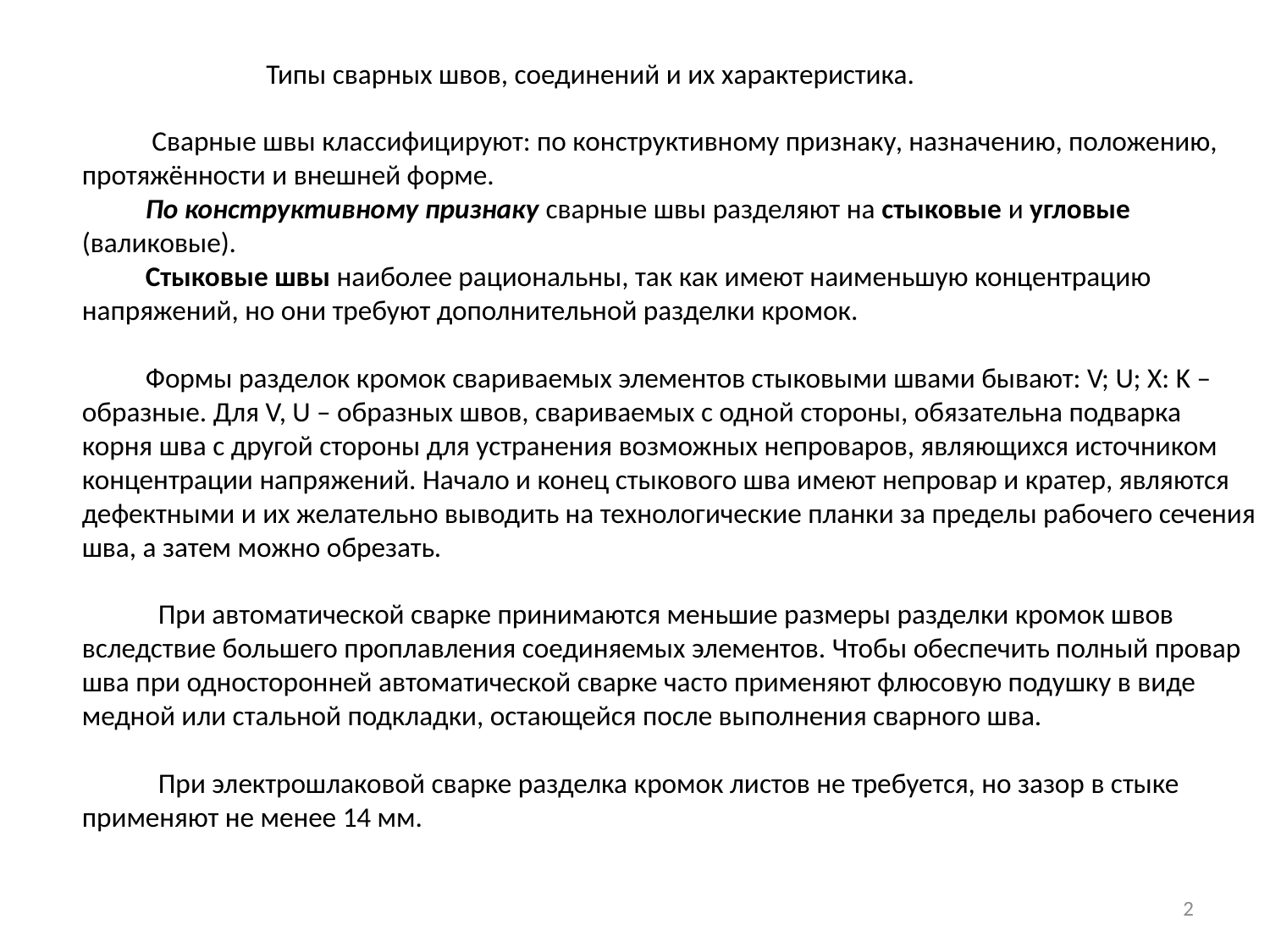

Типы сварных швов, соединений и их характеристика.

           Сварные швы классифицируют: по конструктивному признаку, назначению, положению,
протяжённости и внешней форме.
          По конструктивному признаку сварные швы разделяют на стыковые и угловые
(валиковые).
          Стыковые швы наиболее рациональны, так как имеют наименьшую концентрацию
напряжений, но они требуют дополнительной разделки кромок.

          Формы разделок кромок свариваемых элементов стыковыми швами бывают: V; U; X: K –
образные. Для V, U – образных швов, свариваемых с одной стороны, обязательна подварка корня шва с другой стороны для устранения возможных непроваров, являющихся источником
концентрации напряжений. Начало и конец стыкового шва имеют непровар и кратер, являются
дефектными и их желательно выводить на технологические планки за пределы рабочего сечения шва, а затем можно обрезать.

            При автоматической сварке принимаются меньшие размеры разделки кромок швов
вследствие большего проплавления соединяемых элементов. Чтобы обеспечить полный провар
шва при односторонней автоматической сварке часто применяют флюсовую подушку в виде
медной или стальной подкладки, остающейся после выполнения сварного шва.

            При электрошлаковой сварке разделка кромок листов не требуется, но зазор в стыке
применяют не менее 14 мм.
2